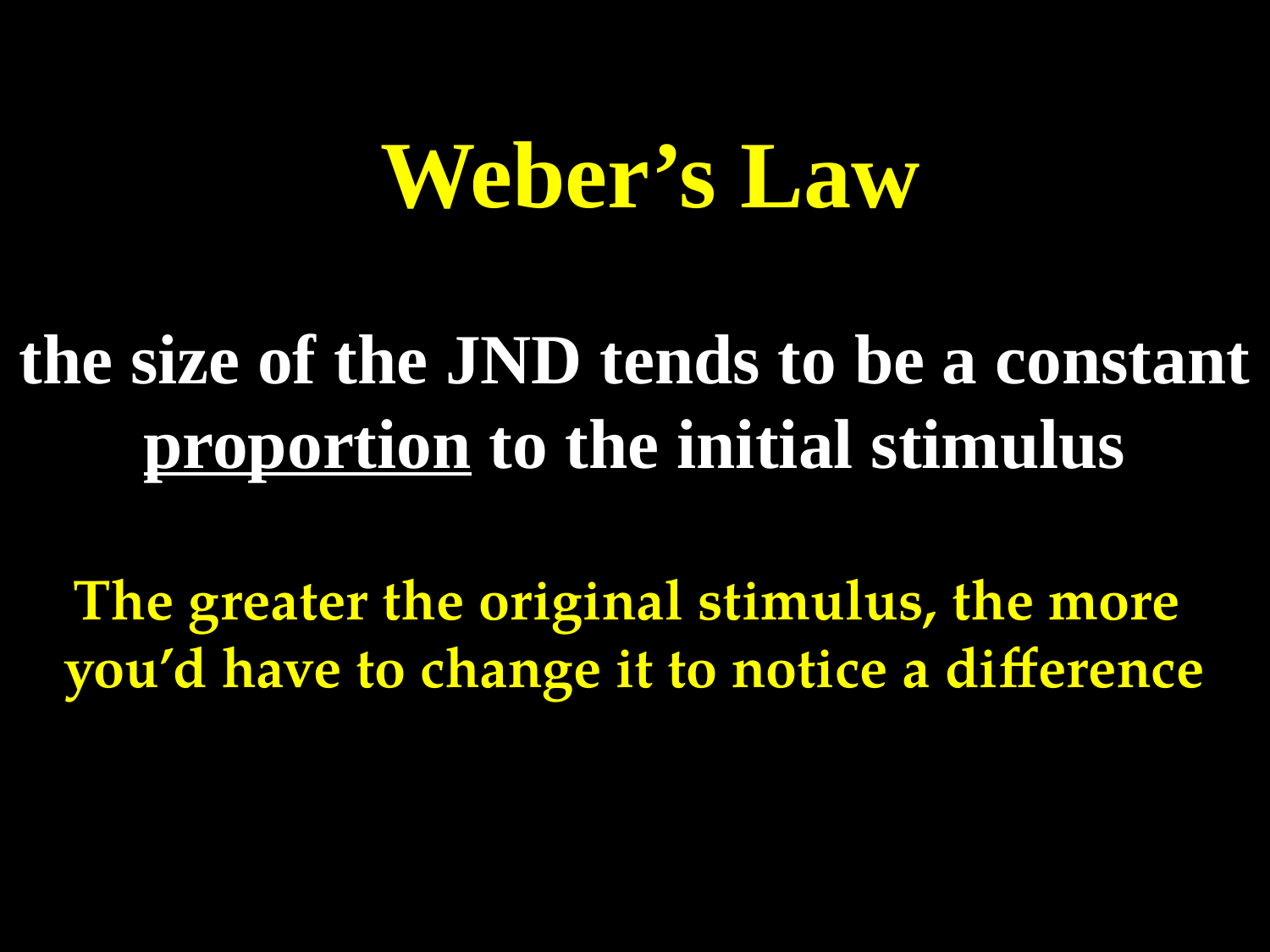

Weber’s Law
the size of the JND tends to be a constant proportion to the initial stimulus
The greater the original stimulus, the more
you’d have to change it to notice a difference